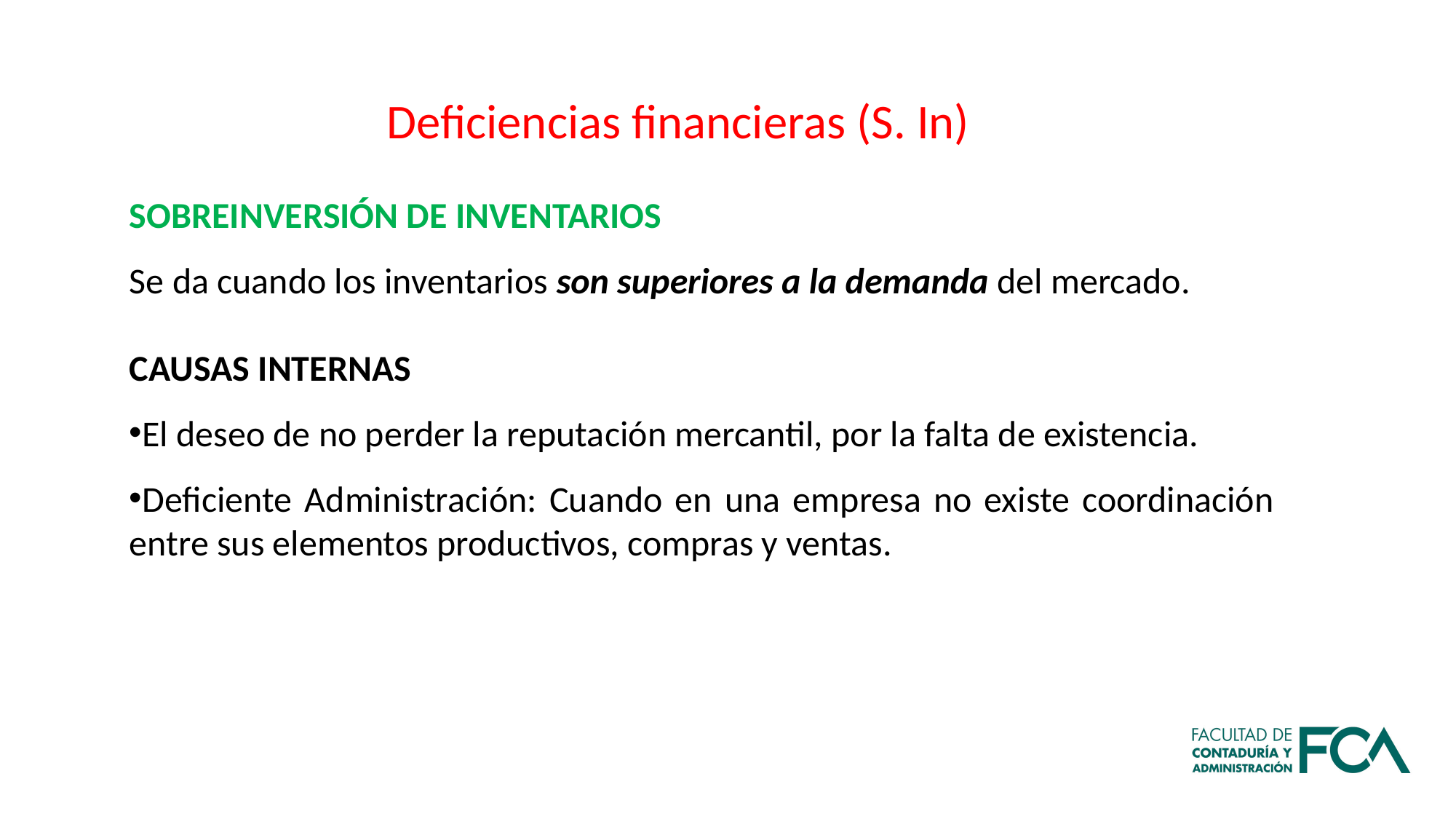

Deficiencias financieras (S. In)
SOBREINVERSIÓN DE INVENTARIOS

Se da cuando los inventarios son superiores a la demanda del mercado.

CAUSAS INTERNAS

El deseo de no perder la reputación mercantil, por la falta de existencia.

Deficiente Administración: Cuando en una empresa no existe coordinación entre sus elementos productivos, compras y ventas.